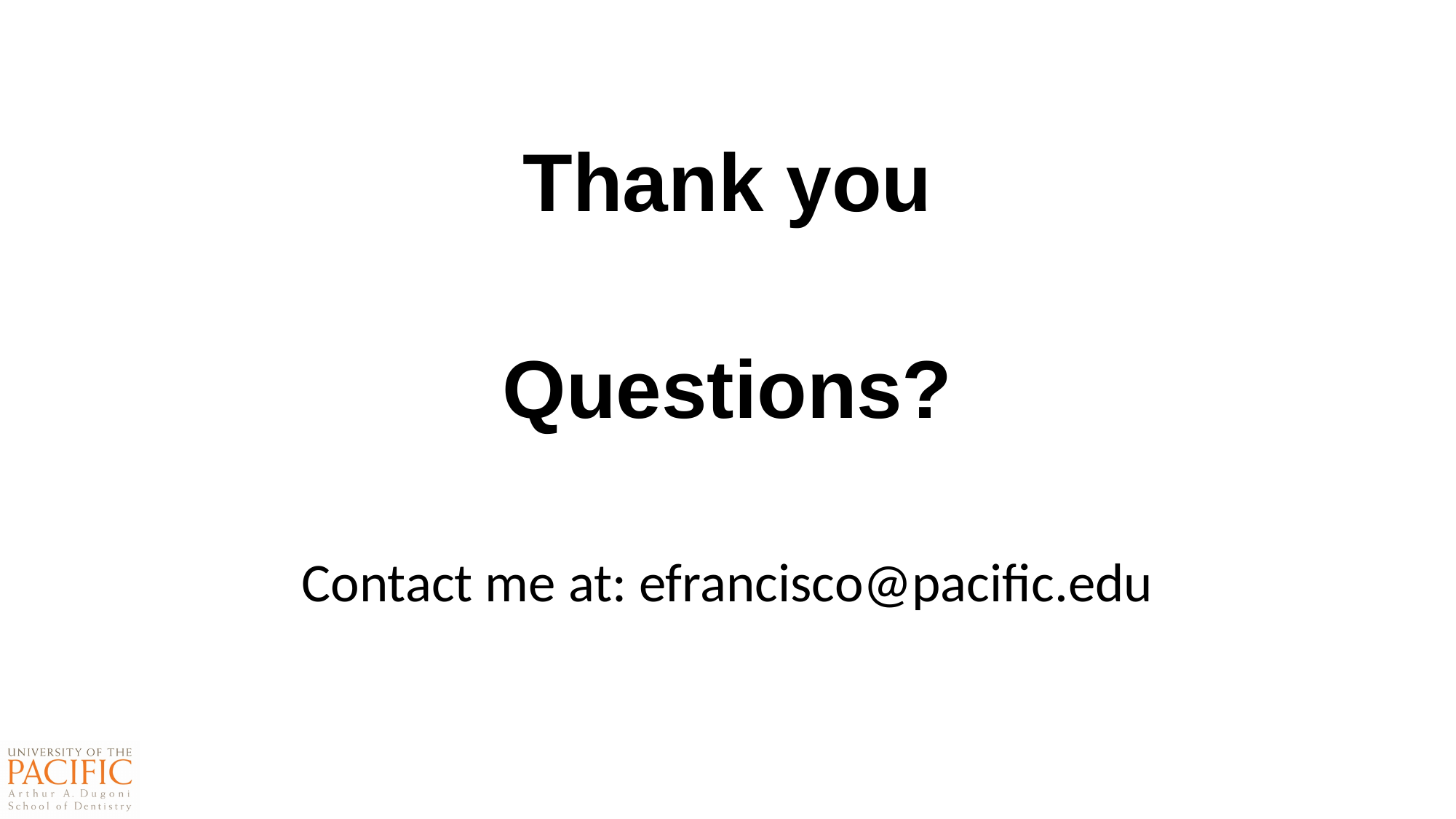

Thank you

Questions?

Contact me at: efrancisco@pacific.edu